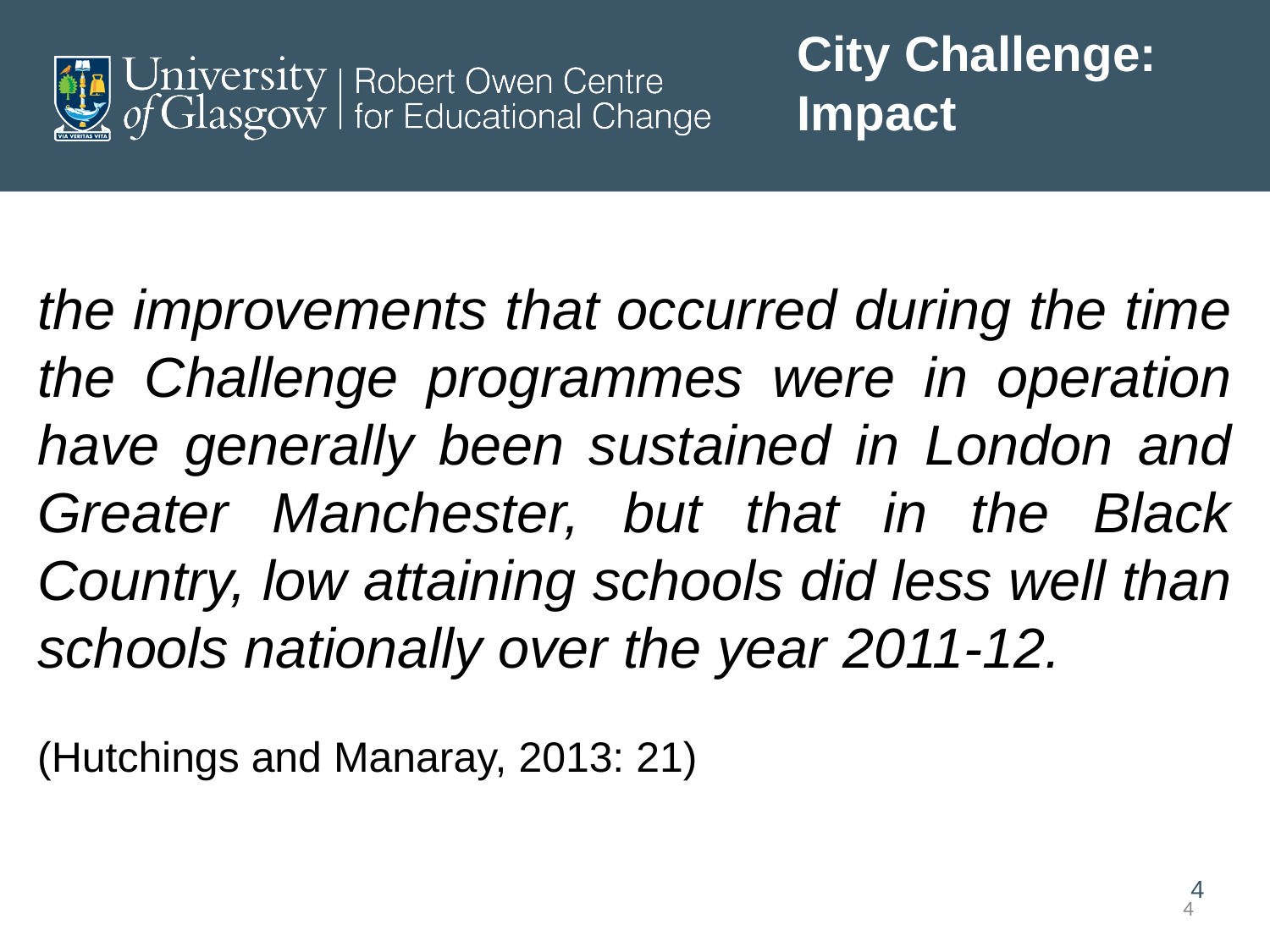

City Challenge:
Impact

the improvements that occurred during the time the Challenge programmes were in operation have generally been sustained in London and Greater Manchester, but that in the Black Country, low attaining schools did less well than schools nationally over the year 2011‐12.

(Hutchings and Manaray, 2013: 21)

4
4